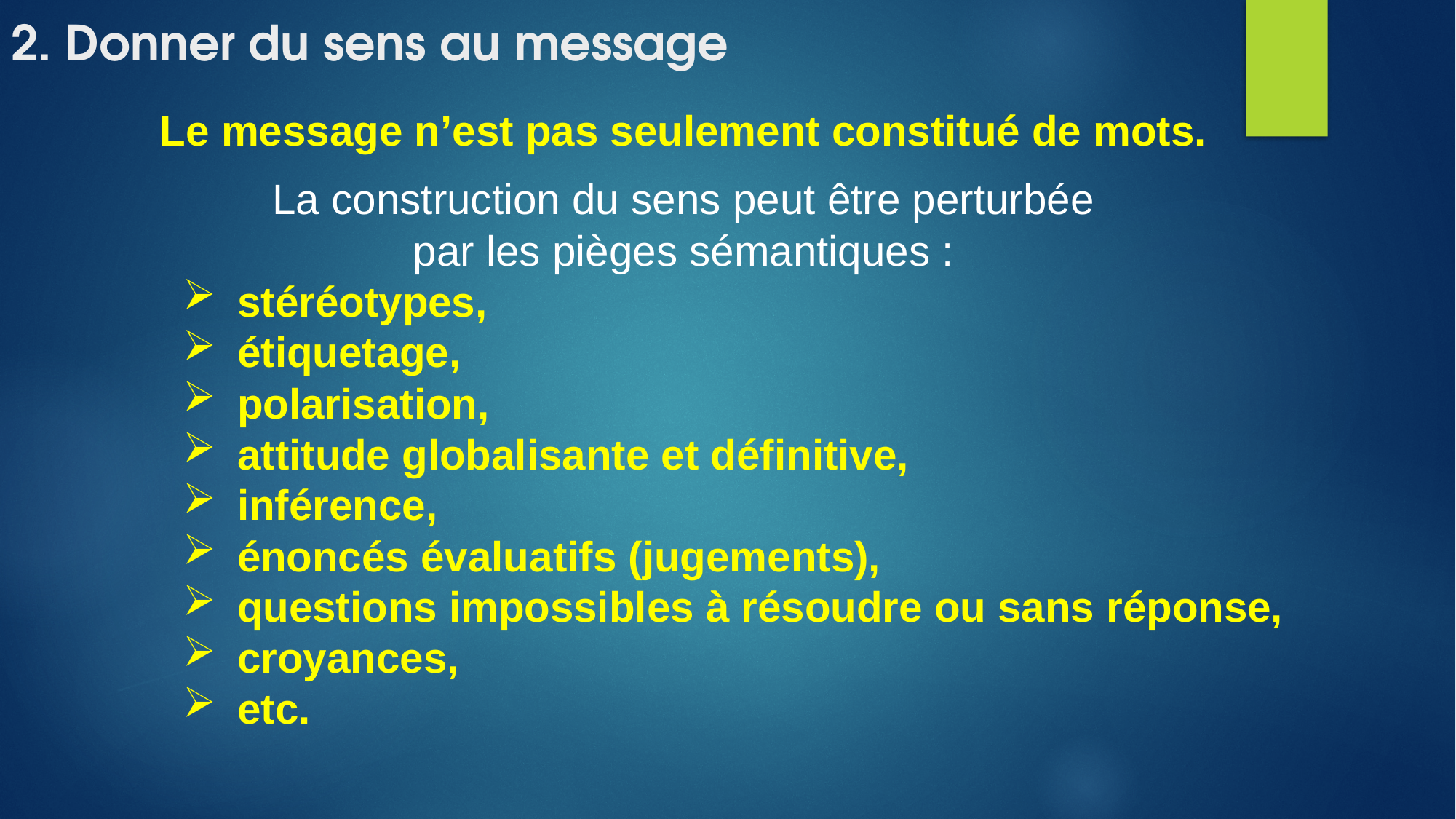

# 2. Donner du sens au message
Le message n’est pas seulement constitué de mots.
La construction du sens peut être perturbée
par les pièges sémantiques :
stéréotypes,
étiquetage,
polarisation,
attitude globalisante et définitive,
inférence,
énoncés évaluatifs (jugements),
questions impossibles à résoudre ou sans réponse,
croyances,
etc.